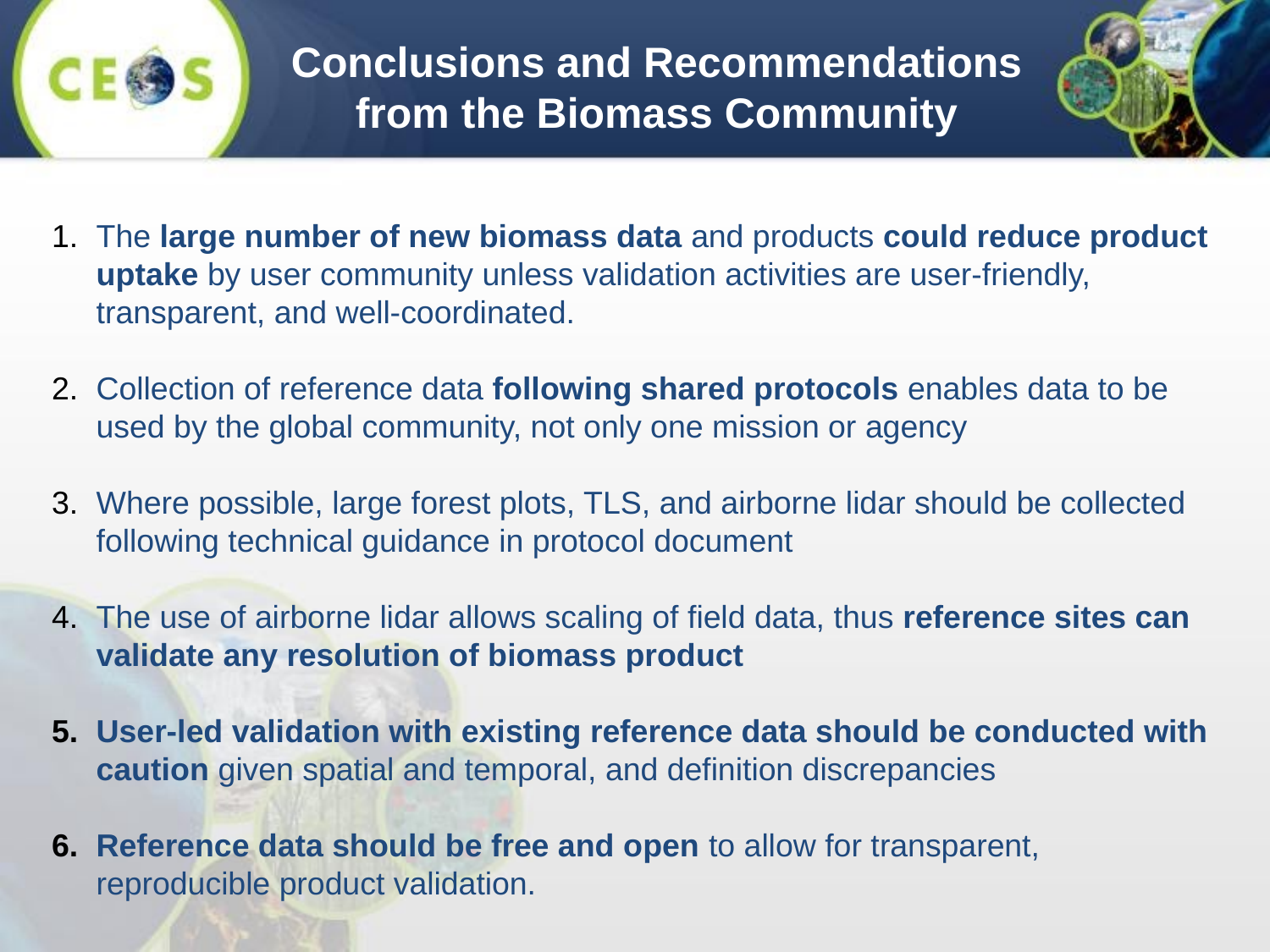

Conclusions and Recommendations from the Biomass Community

The large number of new biomass data and products could reduce product uptake by user community unless validation activities are user-friendly, transparent, and well-coordinated.

Collection of reference data following shared protocols enables data to be used by the global community, not only one mission or agency

Where possible, large forest plots, TLS, and airborne lidar should be collected following technical guidance in protocol document

The use of airborne lidar allows scaling of field data, thus reference sites can validate any resolution of biomass product

User-led validation with existing reference data should be conducted with caution given spatial and temporal, and definition discrepancies

Reference data should be free and open to allow for transparent, reproducible product validation.